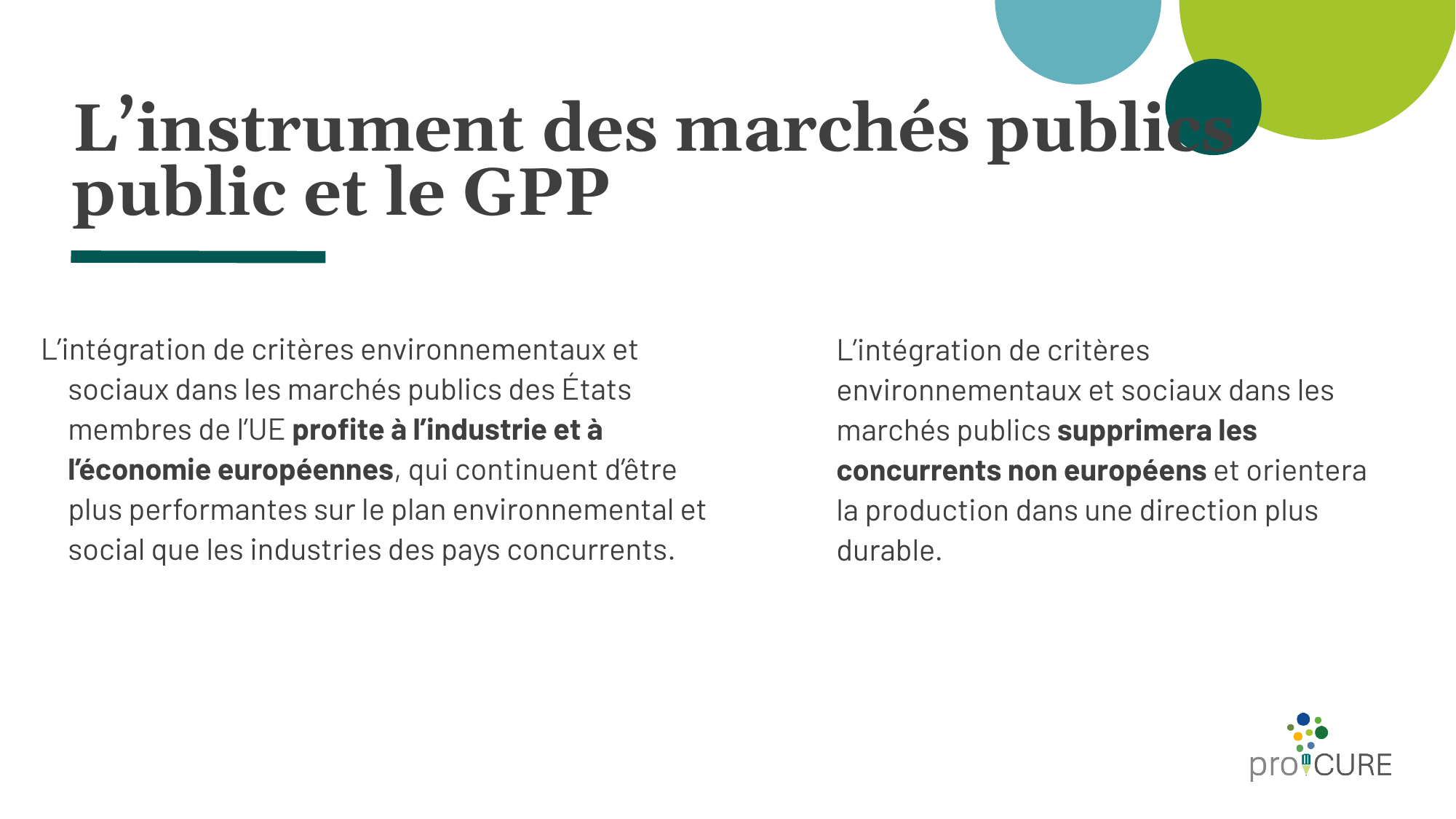

# L’instrument des marchés publics public et le GPP
L’intégration de critères environnementaux et sociaux dans les marchés publics des États membres de l’UE profite à l’industrie et à l’économie européennes, qui continuent d’être plus performantes sur le plan environnemental et social que les industries des pays concurrents.
L’intégration de critères environnementaux et sociaux dans les marchés publics supprimera les concurrents non européens et orientera la production dans une direction plus durable.